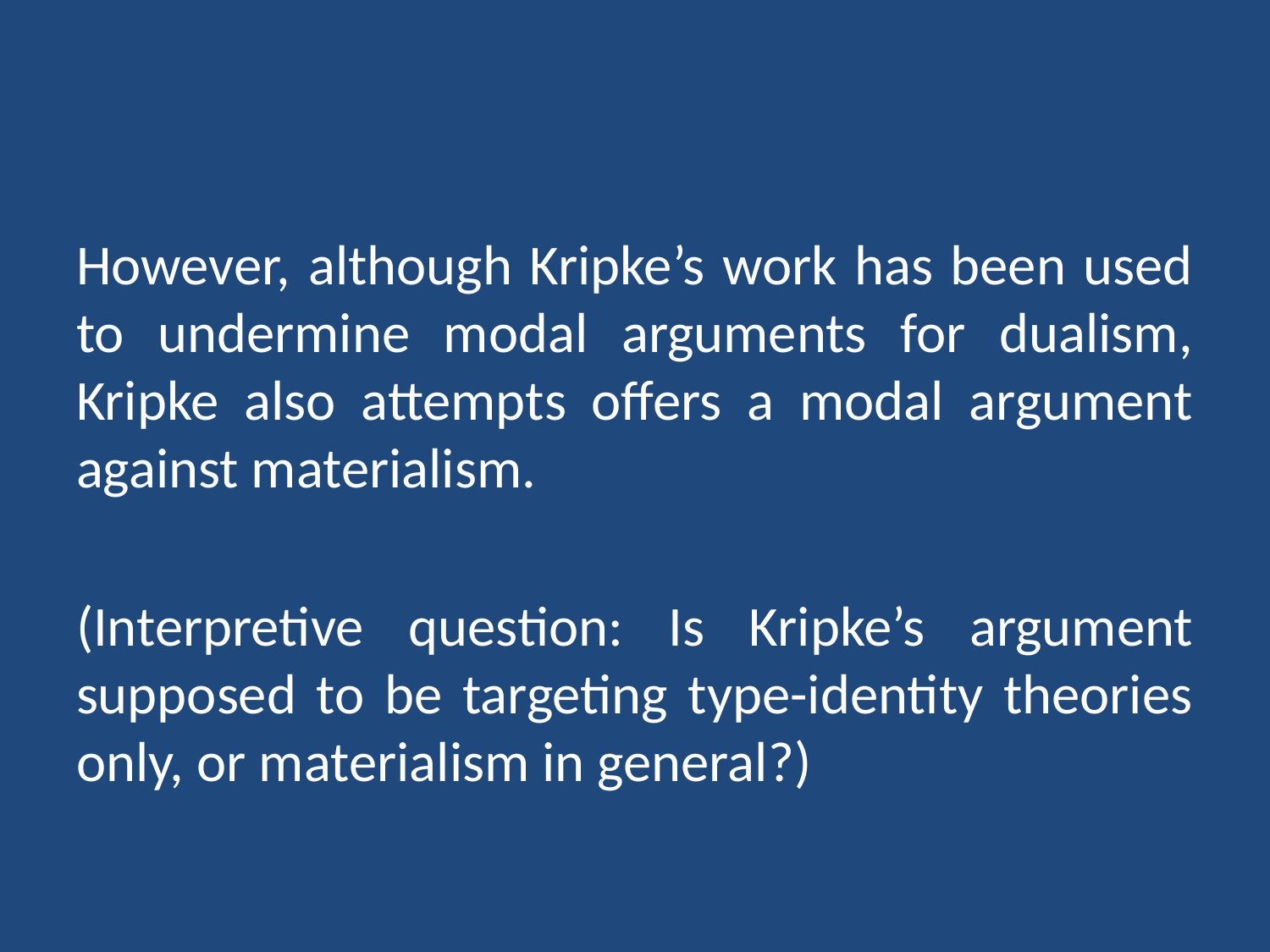

#
However, although Kripke’s work has been used to undermine modal arguments for dualism, Kripke also attempts offers a modal argument against materialism.

(Interpretive question: Is Kripke’s argument supposed to be targeting type-identity theories only, or materialism in general?)